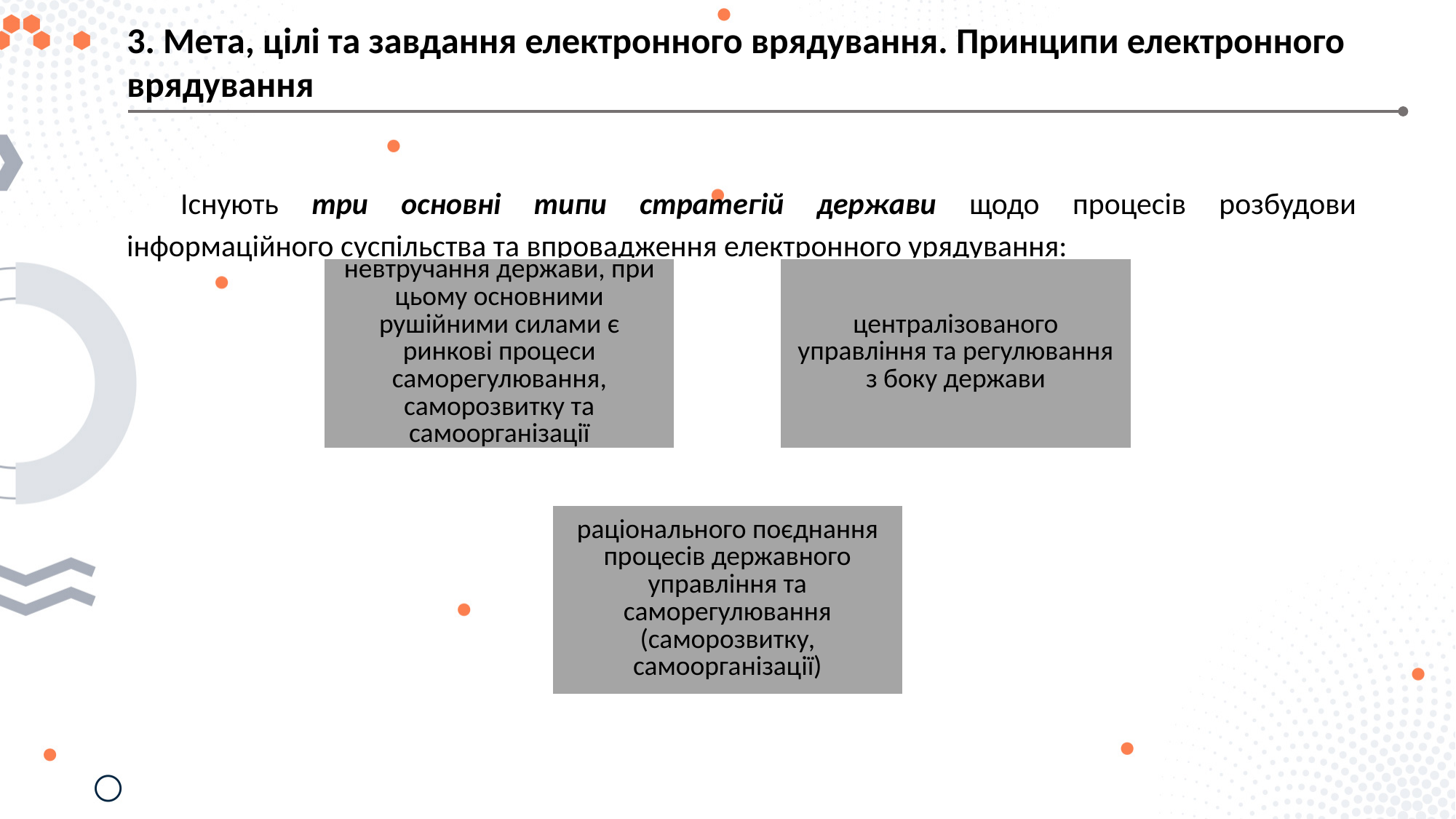

3. Мета, цілі та завдання електронного врядування. Принципи електронного врядування
Існують три основні типи стратегій держави щодо процесів розбудови інформаційного суспільства та впровадження електронного урядування:
невтручання держави, при цьому основними рушійними силами є ринкові процеси саморегулювання, саморозвитку та самоорганізації
централізованого управління та регулювання з боку держави
раціонального поєднання процесів державного управління та саморегулювання (саморозвитку, самоорганізації)